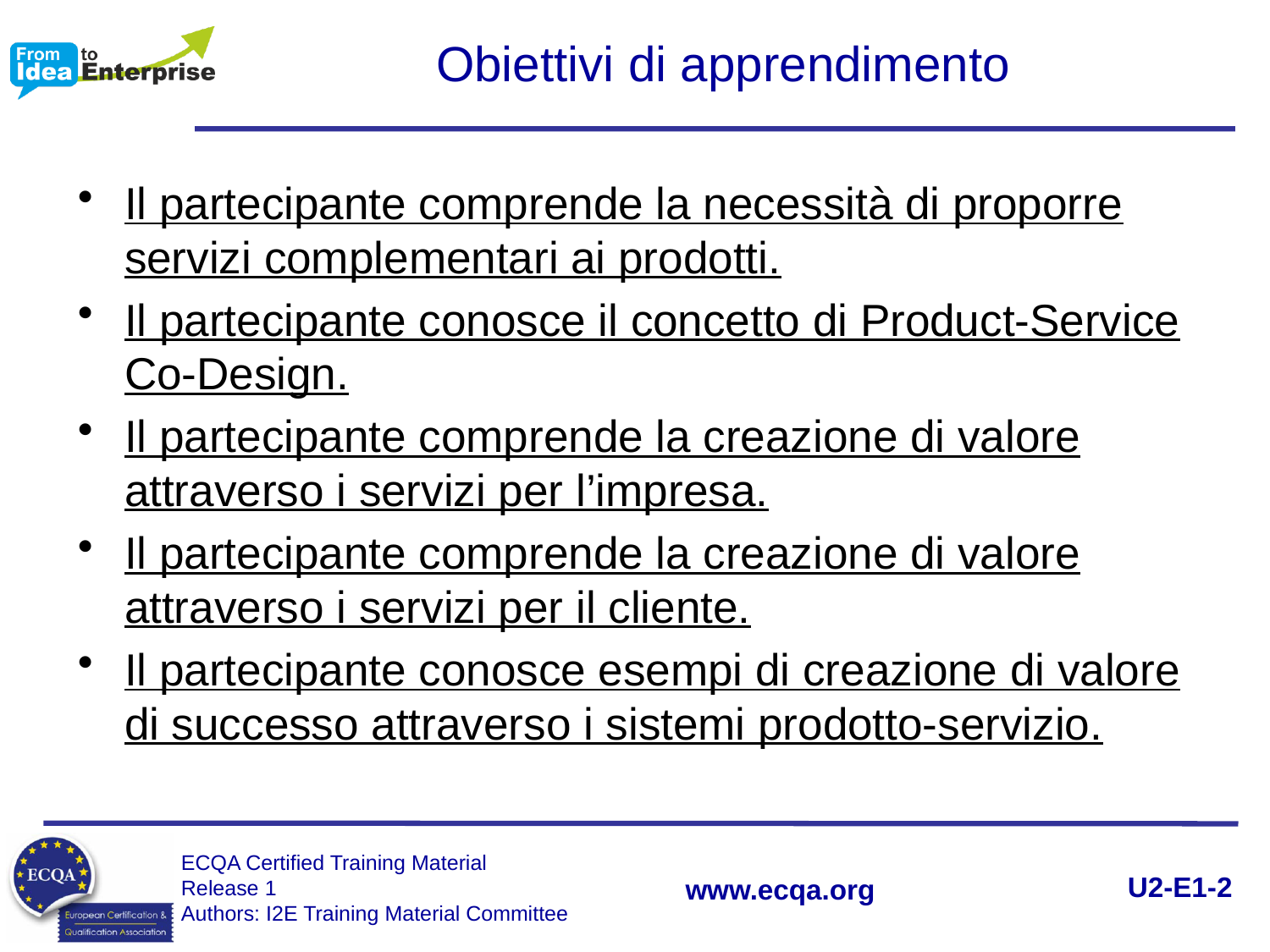

# Obiettivi di apprendimento
Il partecipante comprende la necessità di proporre servizi complementari ai prodotti.
Il partecipante conosce il concetto di Product-Service Co-Design.
Il partecipante comprende la creazione di valore attraverso i servizi per l’impresa.
Il partecipante comprende la creazione di valore attraverso i servizi per il cliente.
Il partecipante conosce esempi di creazione di valore di successo attraverso i sistemi prodotto-servizio.